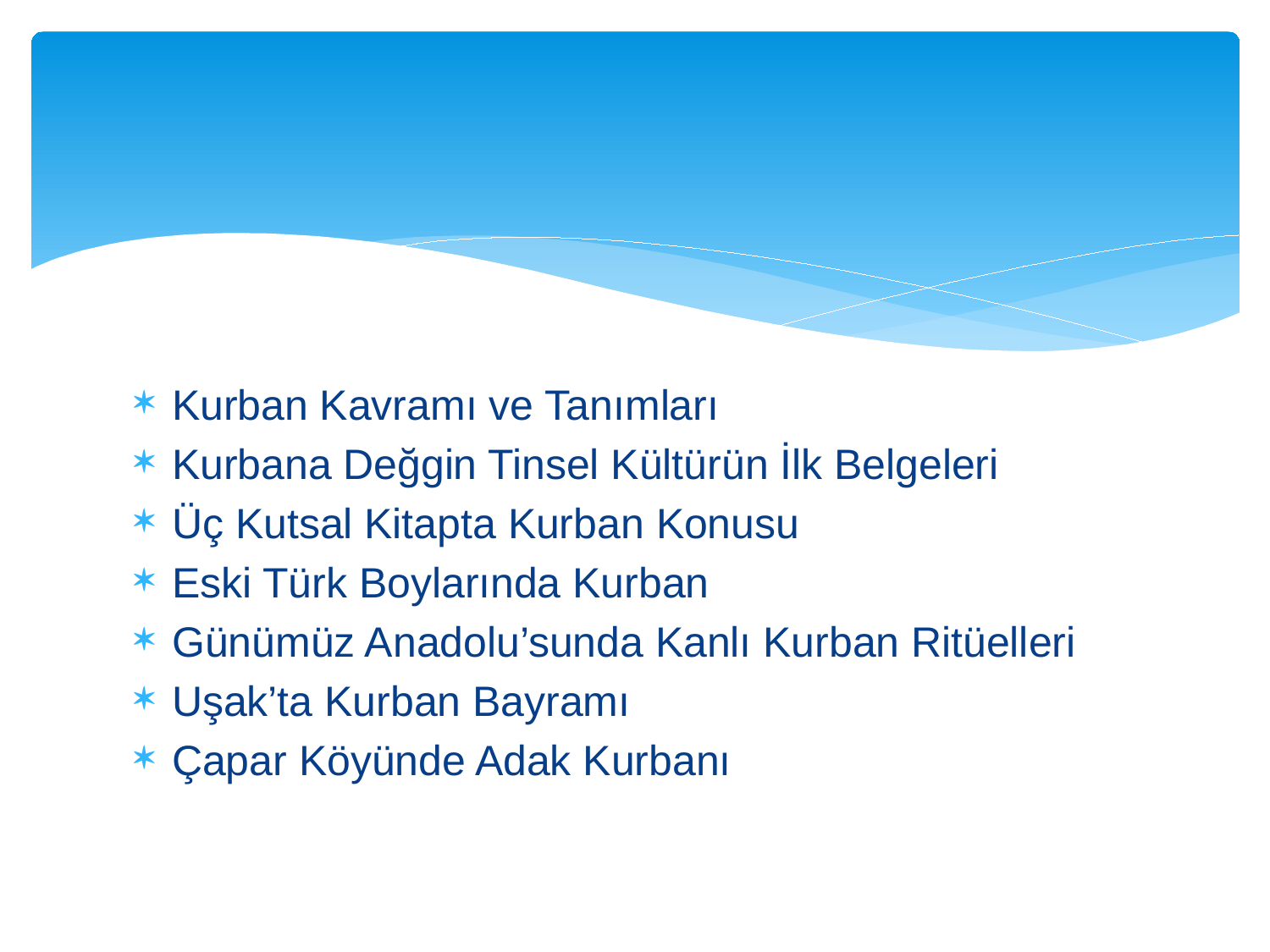

#
Kurban Kavramı ve Tanımları
Kurbana Değgin Tinsel Kültürün İlk Belgeleri
Üç Kutsal Kitapta Kurban Konusu
Eski Türk Boylarında Kurban
Günümüz Anadolu’sunda Kanlı Kurban Ritüelleri
Uşak’ta Kurban Bayramı
Çapar Köyünde Adak Kurbanı